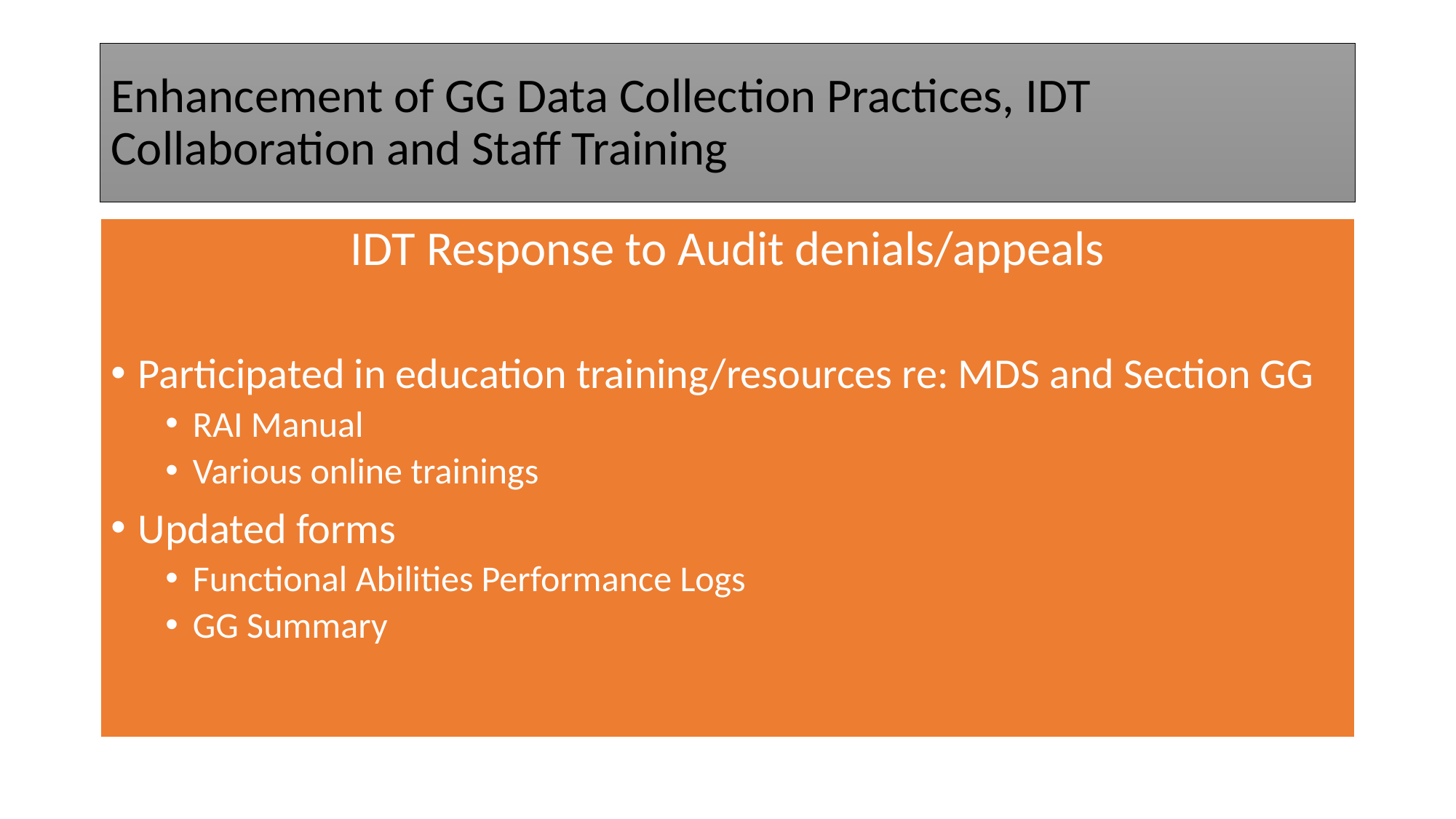

# Enhancement of GG Data Collection Practices, IDT Collaboration and Staff Training
IDT Response to Audit denials/appeals

Participated in education training/resources re: MDS and Section GG
RAI Manual
Various online trainings
Updated forms
Functional Abilities Performance Logs
GG Summary